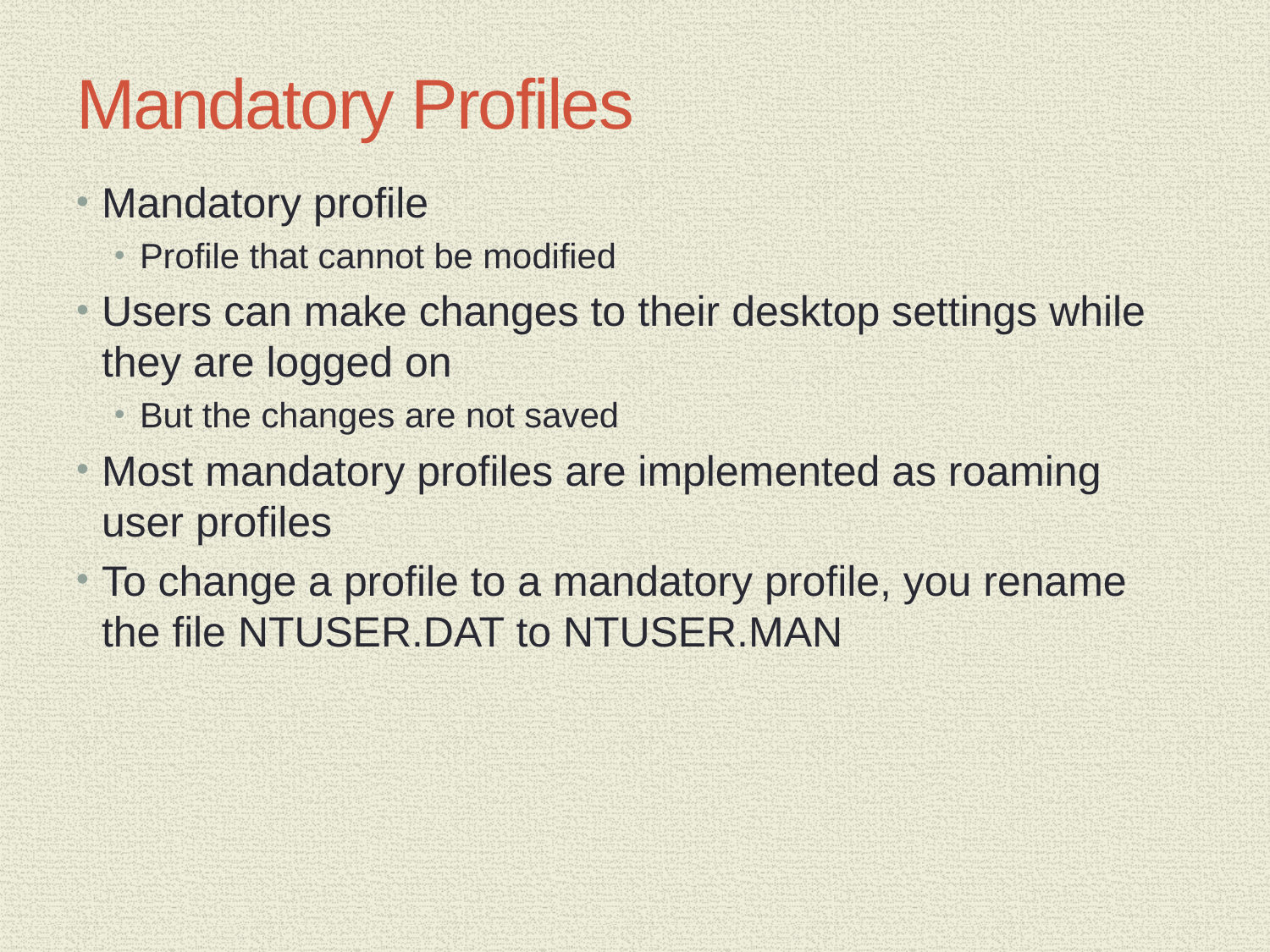

# Mandatory Profiles
Mandatory profile
Profile that cannot be modified
Users can make changes to their desktop settings while they are logged on
But the changes are not saved
Most mandatory profiles are implemented as roaming user profiles
To change a profile to a mandatory profile, you rename the file NTUSER.DAT to NTUSER.MAN